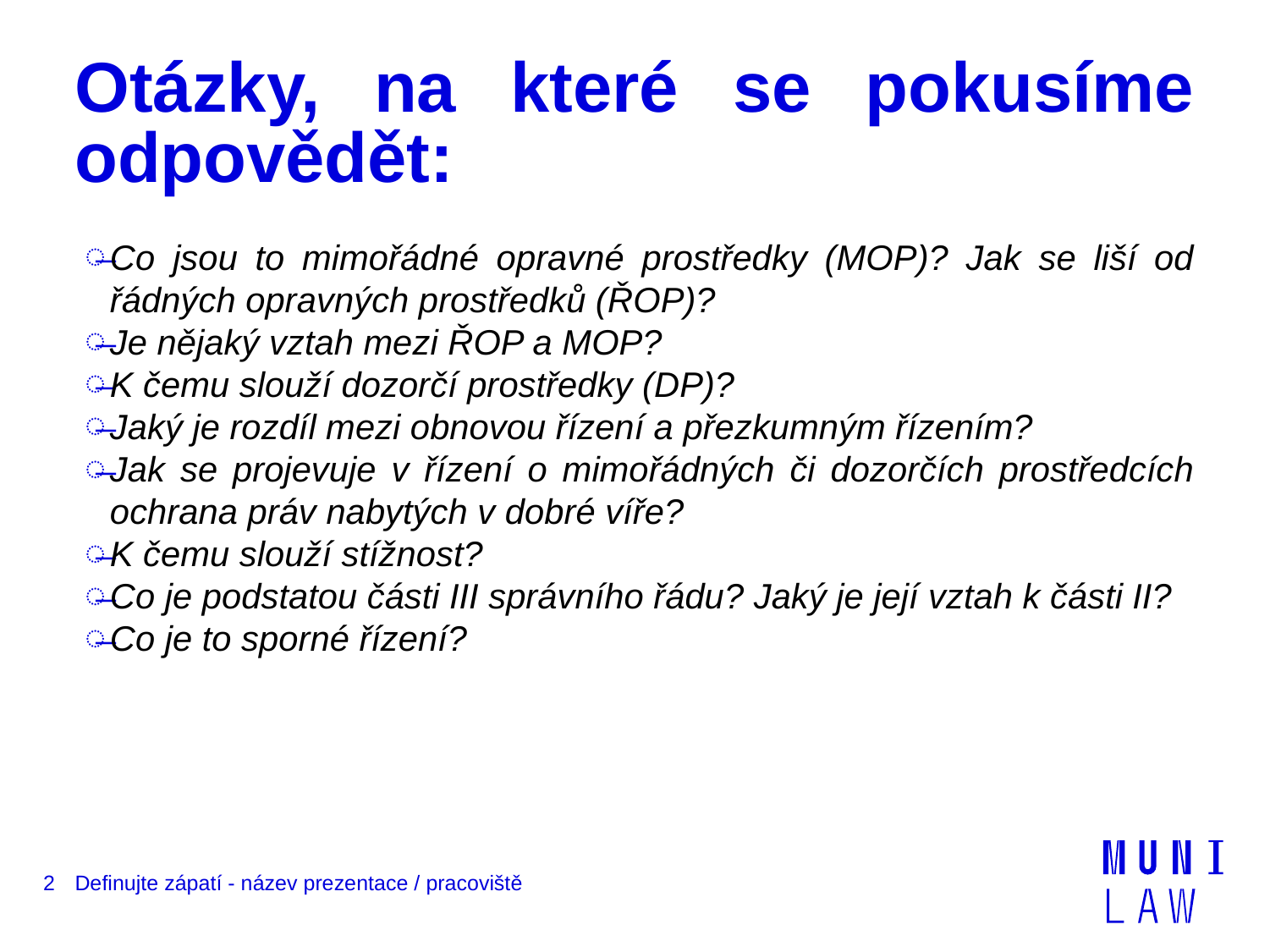

# Otázky, na které se pokusíme odpovědět:
Co jsou to mimořádné opravné prostředky (MOP)? Jak se liší od řádných opravných prostředků (ŘOP)?
Je nějaký vztah mezi ŘOP a MOP?
K čemu slouží dozorčí prostředky (DP)?
Jaký je rozdíl mezi obnovou řízení a přezkumným řízením?
Jak se projevuje v řízení o mimořádných či dozorčích prostředcích ochrana práv nabytých v dobré víře?
K čemu slouží stížnost?
Co je podstatou části III správního řádu? Jaký je její vztah k části II?
Co je to sporné řízení?

2
Definujte zápatí - název prezentace / pracoviště